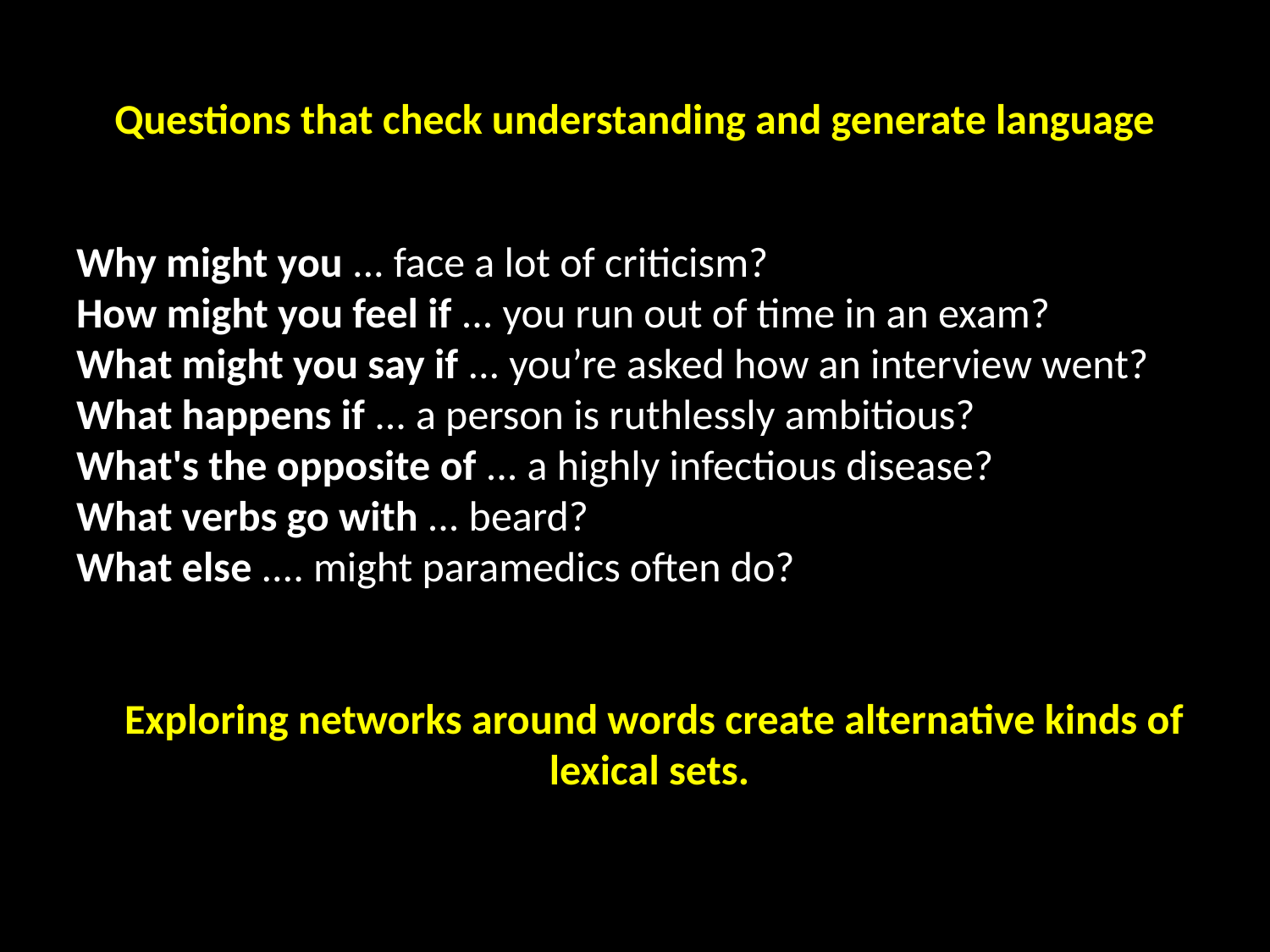

# Questions that check understanding and generate language
Why might you ... face a lot of criticism?
How might you feel if ... you run out of time in an exam?
What might you say if ... you’re asked how an interview went?
What happens if ... a person is ruthlessly ambitious?
What's the opposite of ... a highly infectious disease?
What verbs go with ... beard?
What else .... might paramedics often do?

Exploring networks around words create alternative kinds of lexical sets.